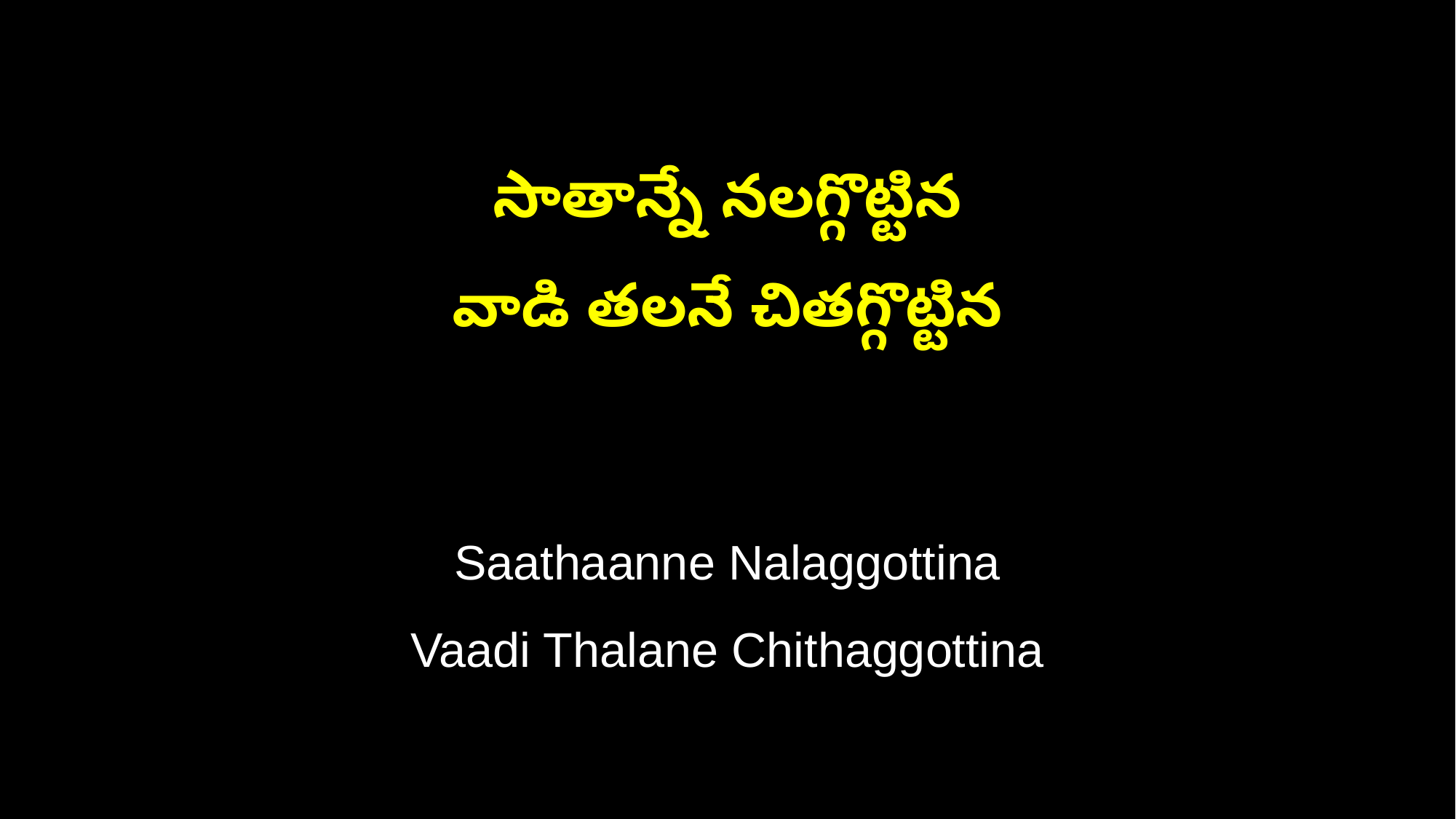

సాతాన్నే నలగ్గొట్టిన
వాడి తలనే చితగ్గొట్టిన
Saathaanne Nalaggottina
Vaadi Thalane Chithaggottina